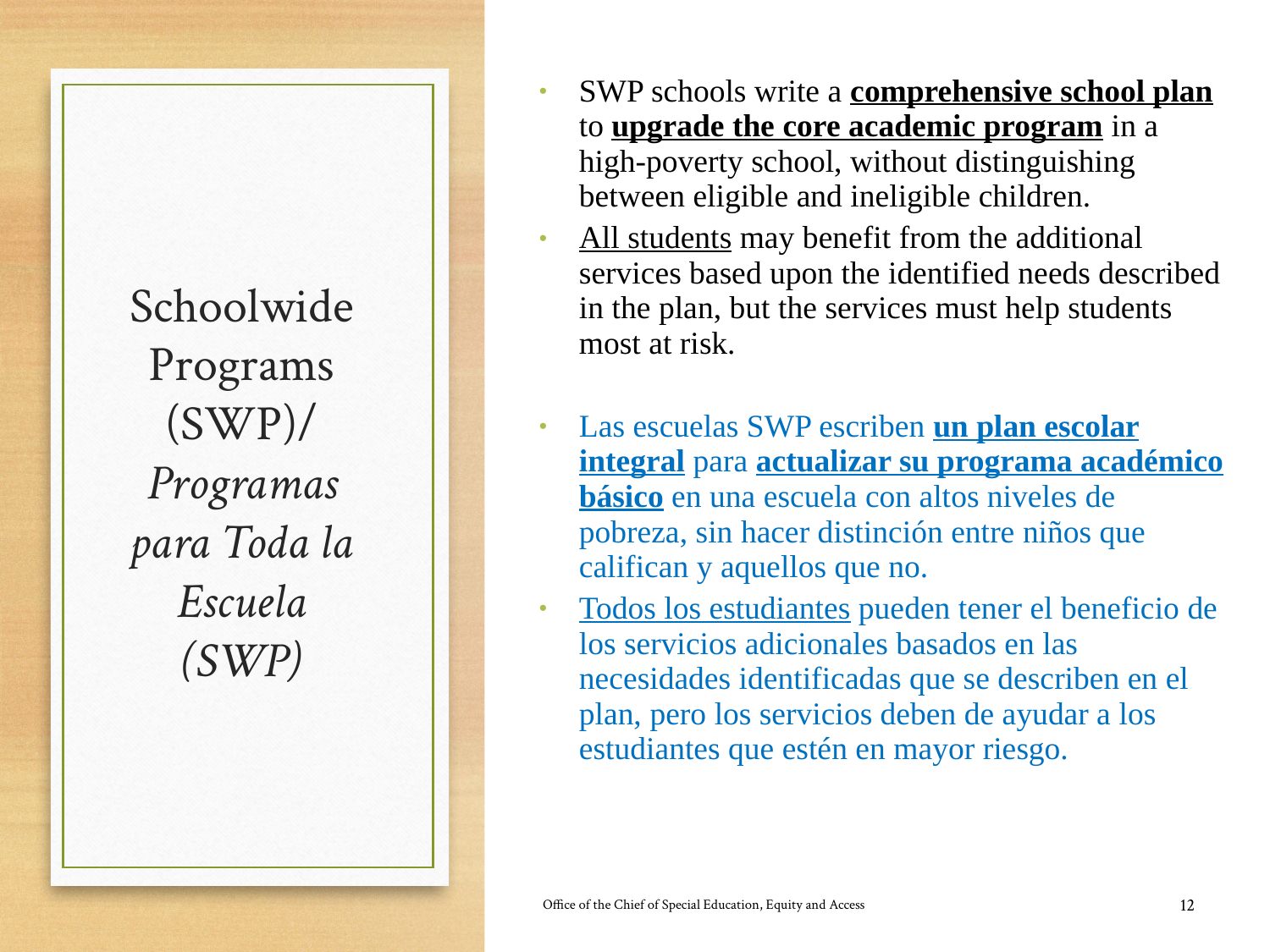

| SWP schools write a comprehensive school plan to upgrade the core academic program in a high-poverty school, without distinguishing between eligible and ineligible children. All students may benefit from the additional services based upon the identified needs described in the plan, but the services must help students most at risk. Las escuelas SWP escriben un plan escolar integral para actualizar su programa académico básico en una escuela con altos niveles de pobreza, sin hacer distinción entre niños que califican y aquellos que no. Todos los estudiantes pueden tener el beneficio de los servicios adicionales basados en las necesidades identificadas que se describen en el plan, pero los servicios deben de ayudar a los estudiantes que estén en mayor riesgo. |
| --- |

# Schoolwide Programs (SWP)/ Programas para Toda la Escuela (SWP)

Office of the Chief of Special Education, Equity and Access
12